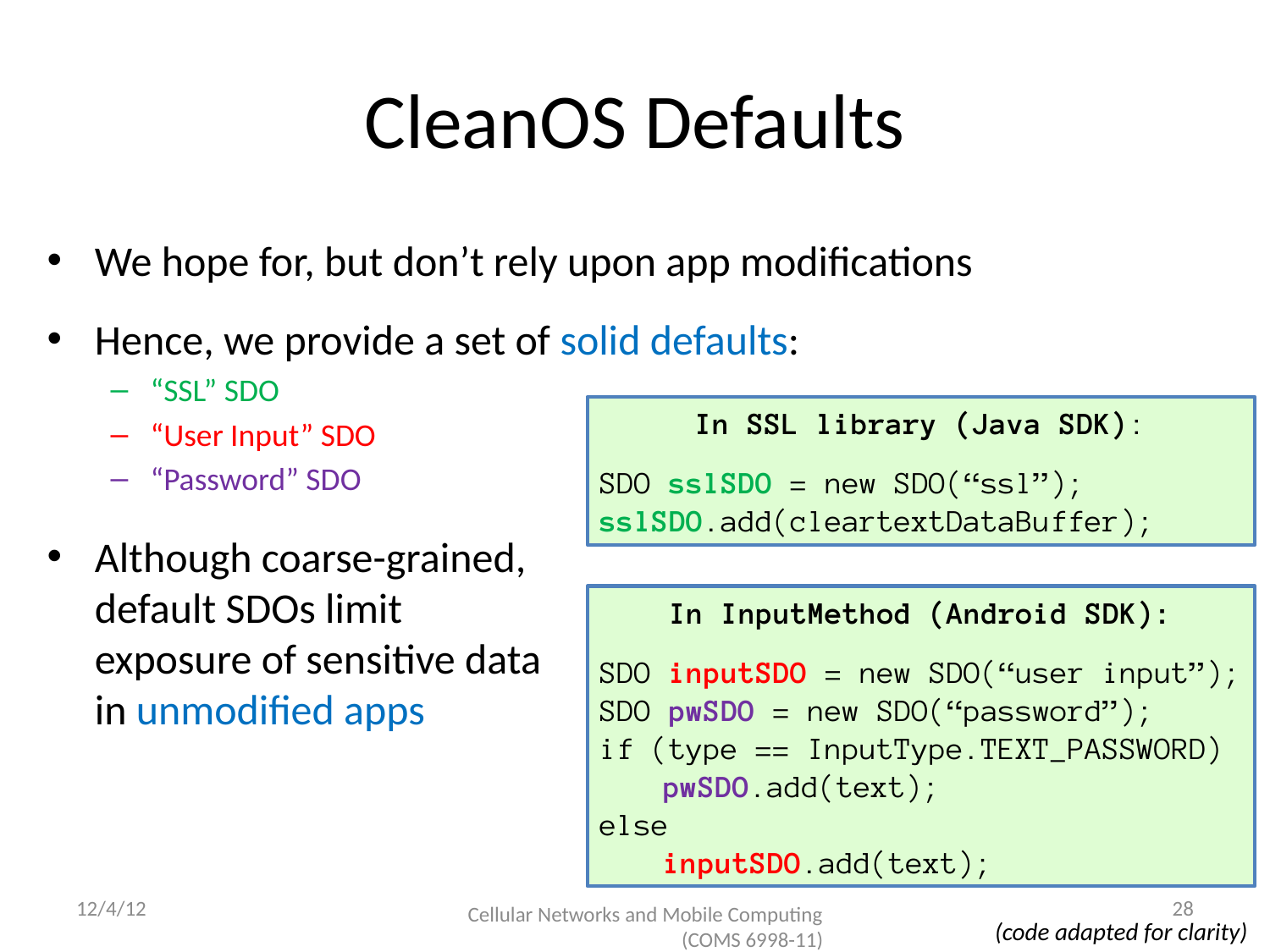

# CleanOS Defaults
We hope for, but don’t rely upon app modifications

Hence, we provide a set of solid defaults:
“SSL” SDO
“User Input” SDO
“Password” SDO

Although coarse-grained,
default SDOs limit
exposure of sensitive data
in unmodified apps
In SSL library (Java SDK):

SDO sslSDO = new SDO(“ssl”);
sslSDO.add(cleartextDataBuffer);
In InputMethod (Android SDK):

SDO inputSDO = new SDO(“user input”);
SDO pwSDO = new SDO(“password”);
if (type == InputType.TEXT_PASSWORD)
pwSDO.add(text);
else
inputSDO.add(text);
12/4/12
28
Cellular Networks and Mobile Computing (COMS 6998-11)
(code adapted for clarity)